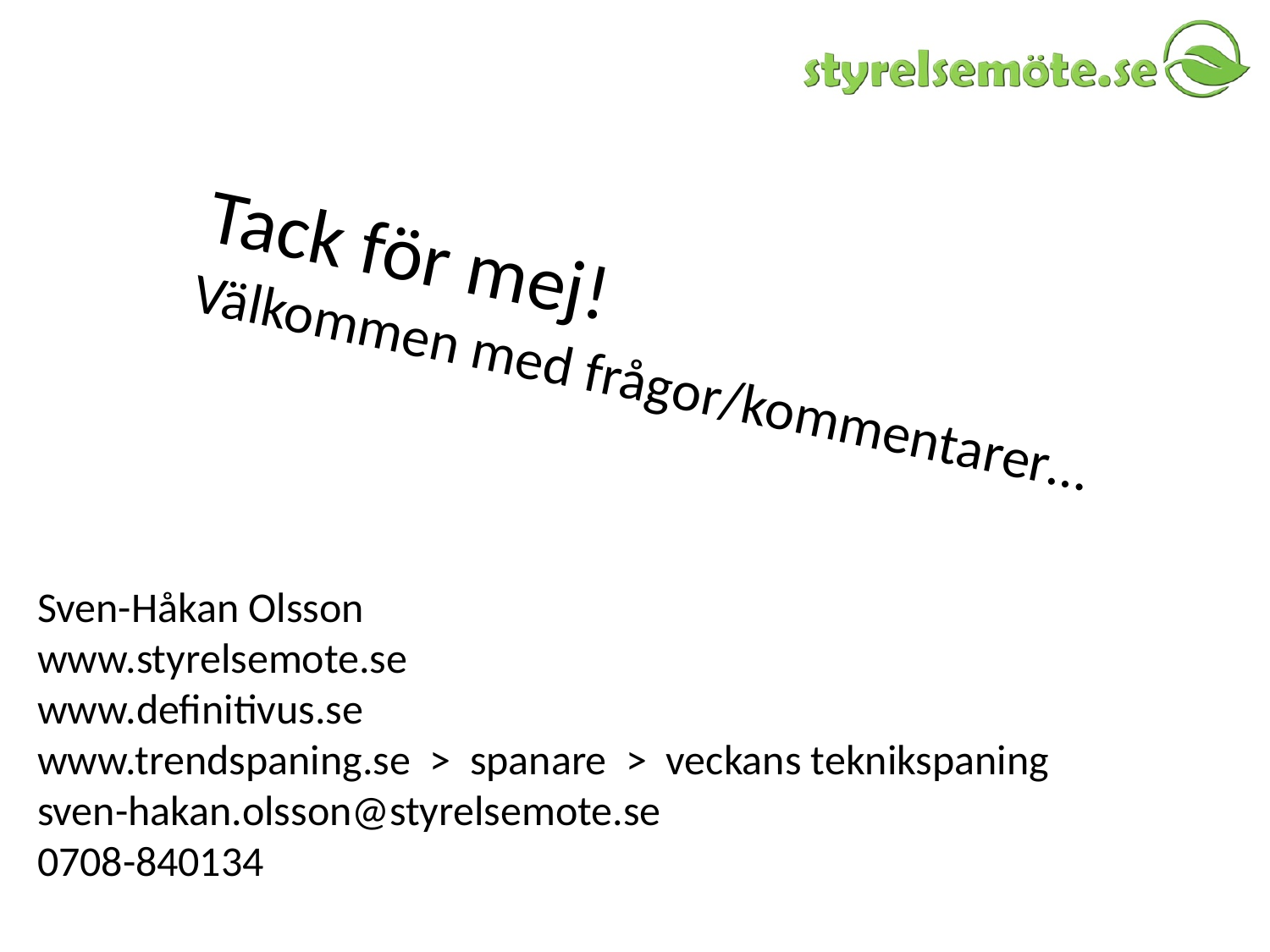

Tack för mej!
Välkommen med frågor/kommentarer…
Sven-Håkan Olsson
www.styrelsemote.se
www.definitivus.se
www.trendspaning.se  >  spanare  >  veckans teknikspaning
sven-hakan.olsson@styrelsemote.se
0708-840134